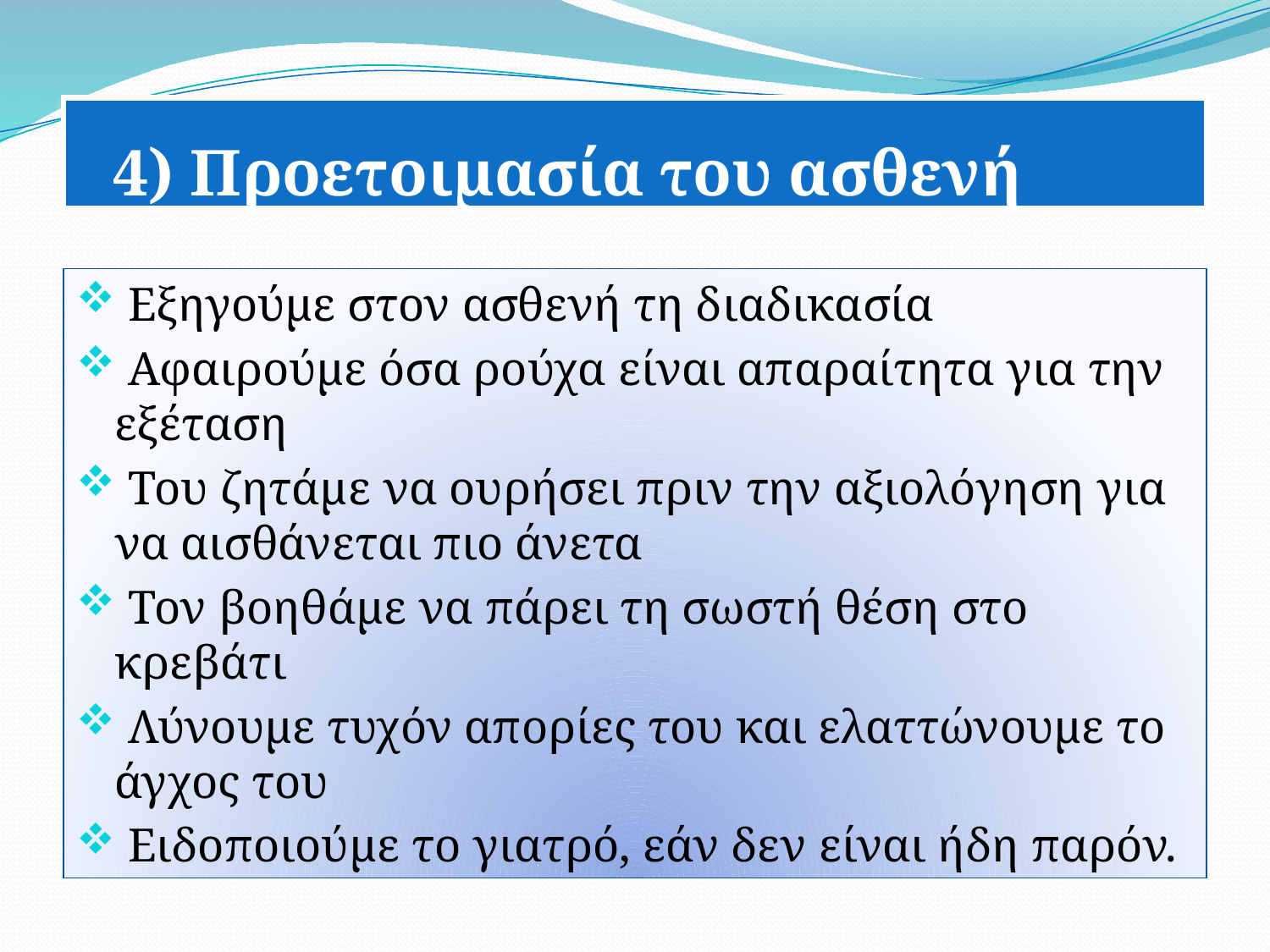

# 4) Προετοιμασία του ασθενή
 Εξηγούμε στον ασθενή τη διαδικασία
 Αφαιρούμε όσα ρούχα είναι απαραίτητα για την εξέταση
 Του ζητάμε να ουρήσει πριν την αξιολόγηση για να αισθάνεται πιο άνετα
 Τον βοηθάμε να πάρει τη σωστή θέση στο κρεβάτι
 Λύνουμε τυχόν απορίες του και ελαττώνουμε το άγχος του
 Ειδοποιούμε το γιατρό, εάν δεν είναι ήδη παρόν.